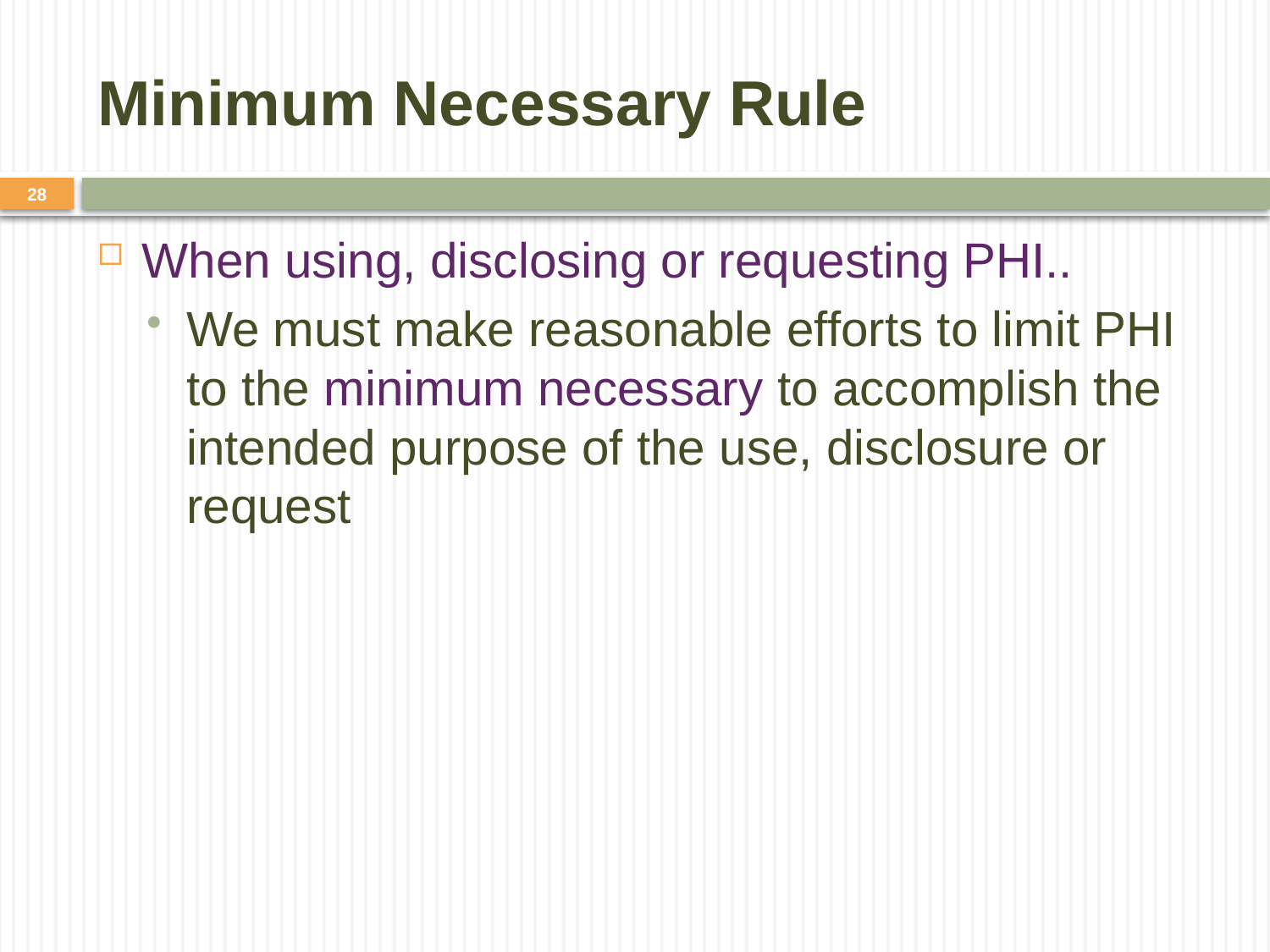

# Minimum Necessary Rule
28
When using, disclosing or requesting PHI..
We must make reasonable efforts to limit PHI to the minimum necessary to accomplish the intended purpose of the use, disclosure or request